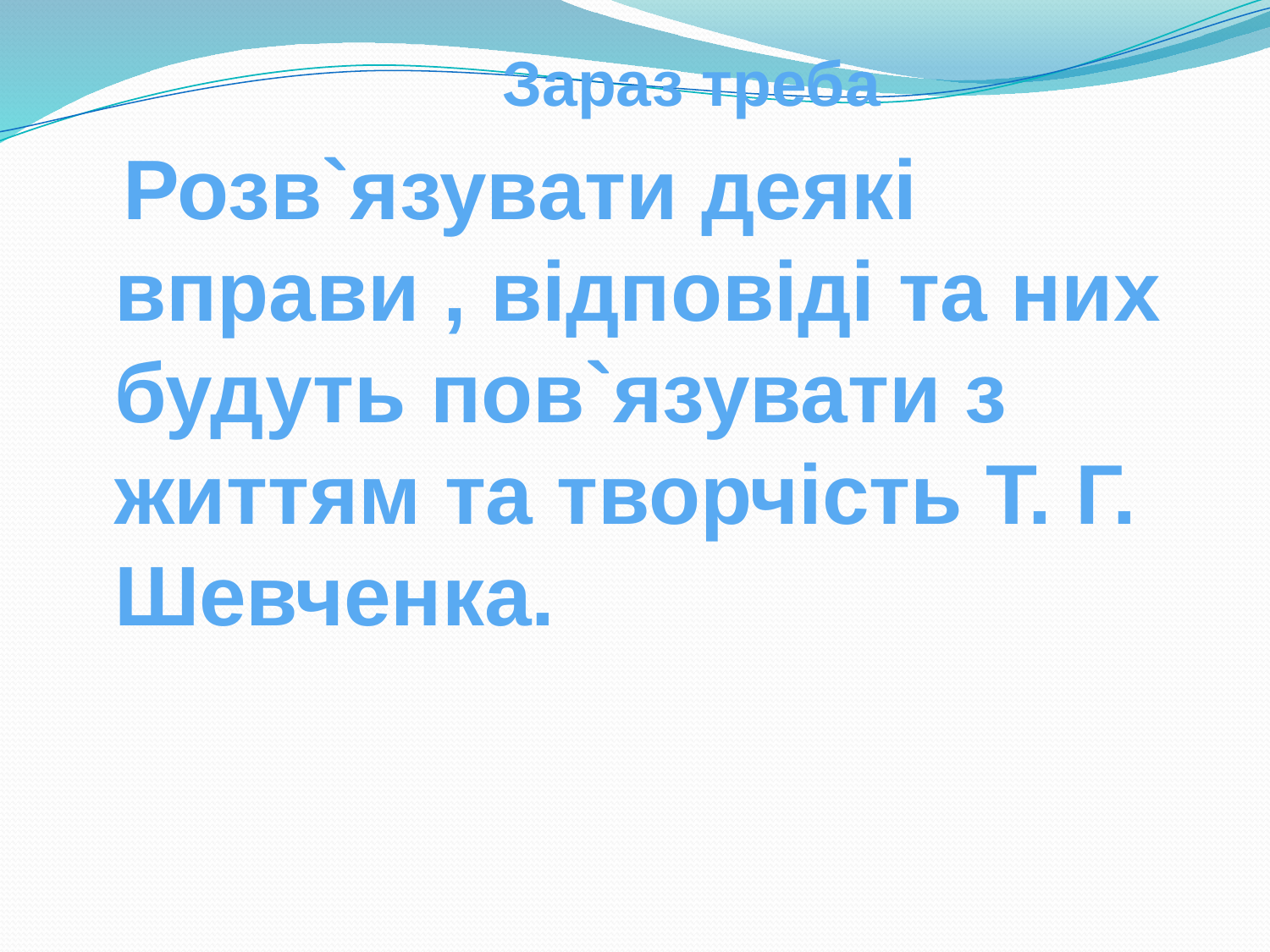

# Зараз треба
  Розв`язувати деякі вправи , відповіді та них будуть пов`язувати з життям та творчість Т. Г. Шевченка.